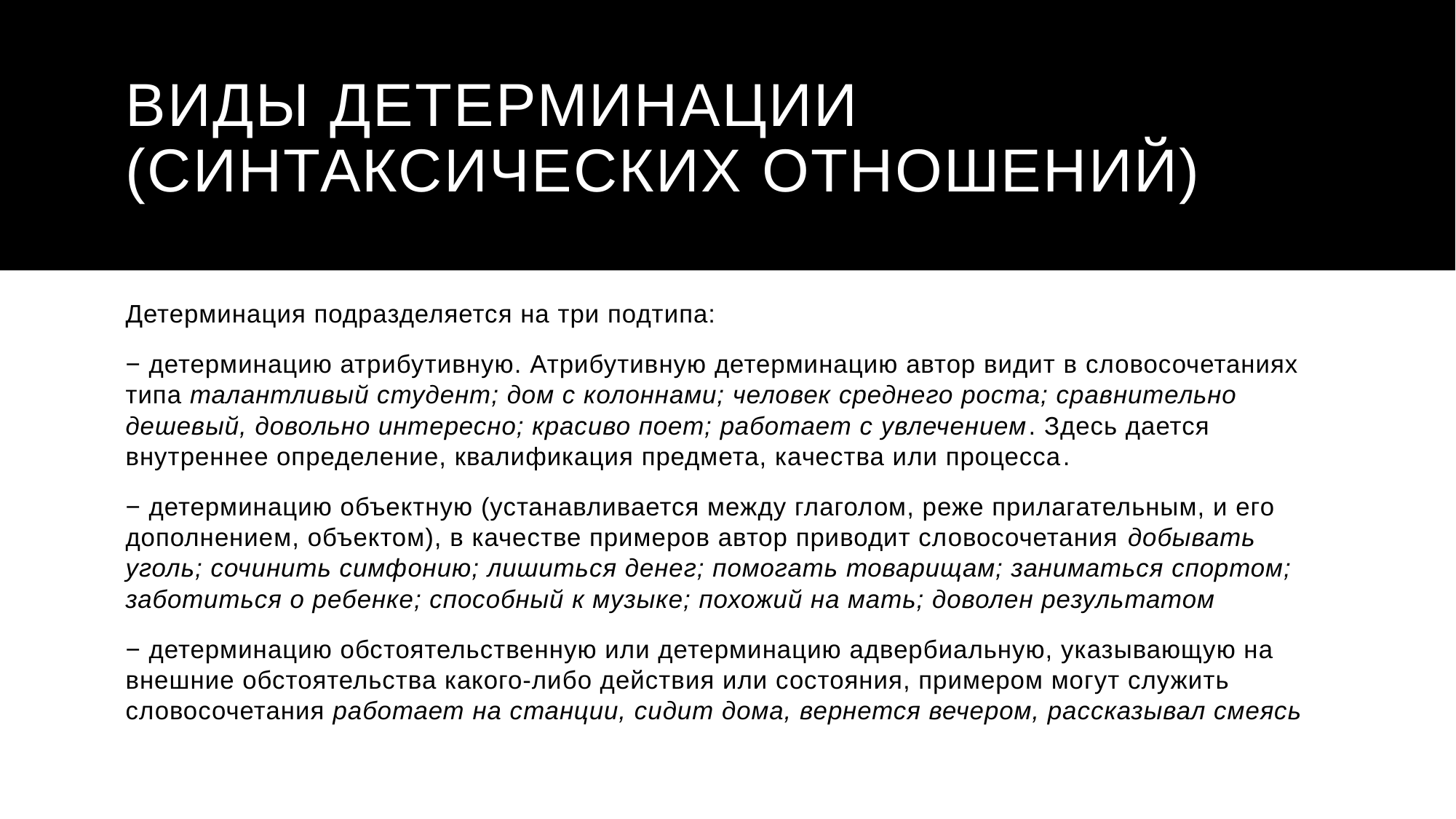

# Виды детерминации (синтаксических отношений)
Детерминация подразделяется на три подтипа:
− детерминацию атрибутивную. Атрибутивную детерминацию автор видит в словосочетаниях типа талантливый студент; дом с колоннами; человек среднего роста; сравнительно дешевый, довольно интересно; красиво поет; работает с увлечением. Здесь дается внутреннее определение, квалификация предмета, качества или процесса.
− детерминацию объектную (устанавливается между глаголом, реже прилагательным, и его дополнением, объектом), в качестве примеров автор приводит словосочетания добывать уголь; сочинить симфонию; лишиться денег; помогать товарищам; заниматься спортом; заботиться о ребенке; способный к музыке; похожий на мать; доволен результатом
− детерминацию обстоятельственную или детерминацию адвербиальную, указывающую на внешние обстоятельства какого-либо действия или состояния, примером могут служить словосочетания работает на станции, сидит дома, вернется вечером, рассказывал смеясь